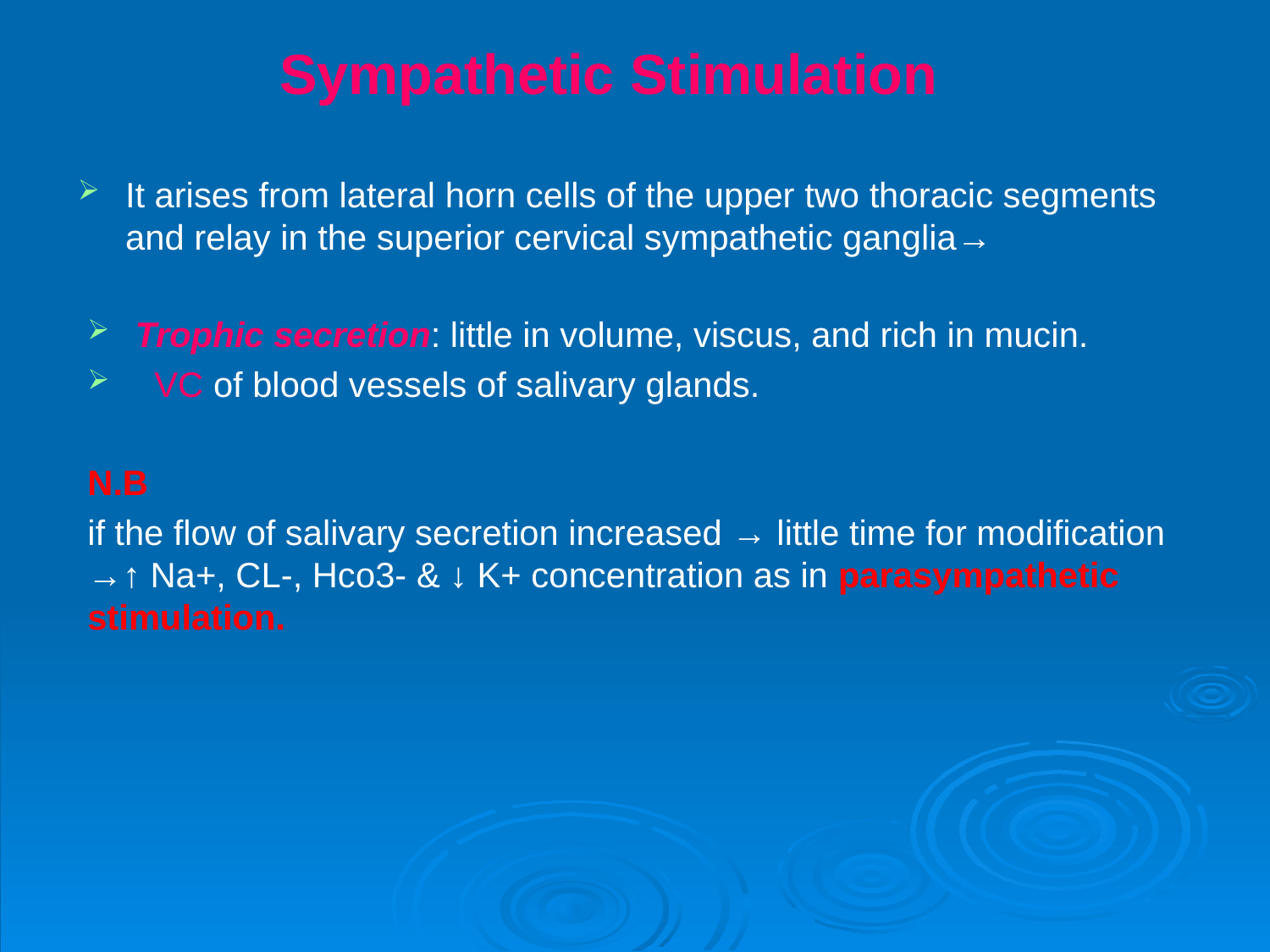

# Sympathetic Stimulation
It arises from lateral horn cells of the upper two thoracic segments and relay in the superior cervical sympathetic ganglia→
Trophic secretion: little in volume, viscus, and rich in mucin.
  VC of blood vessels of salivary glands.

N.B
if the flow of salivary secretion increased → little time for modification →↑ Na+, CL-, Hco3- & ↓ K+ concentration as in parasympathetic stimulation.